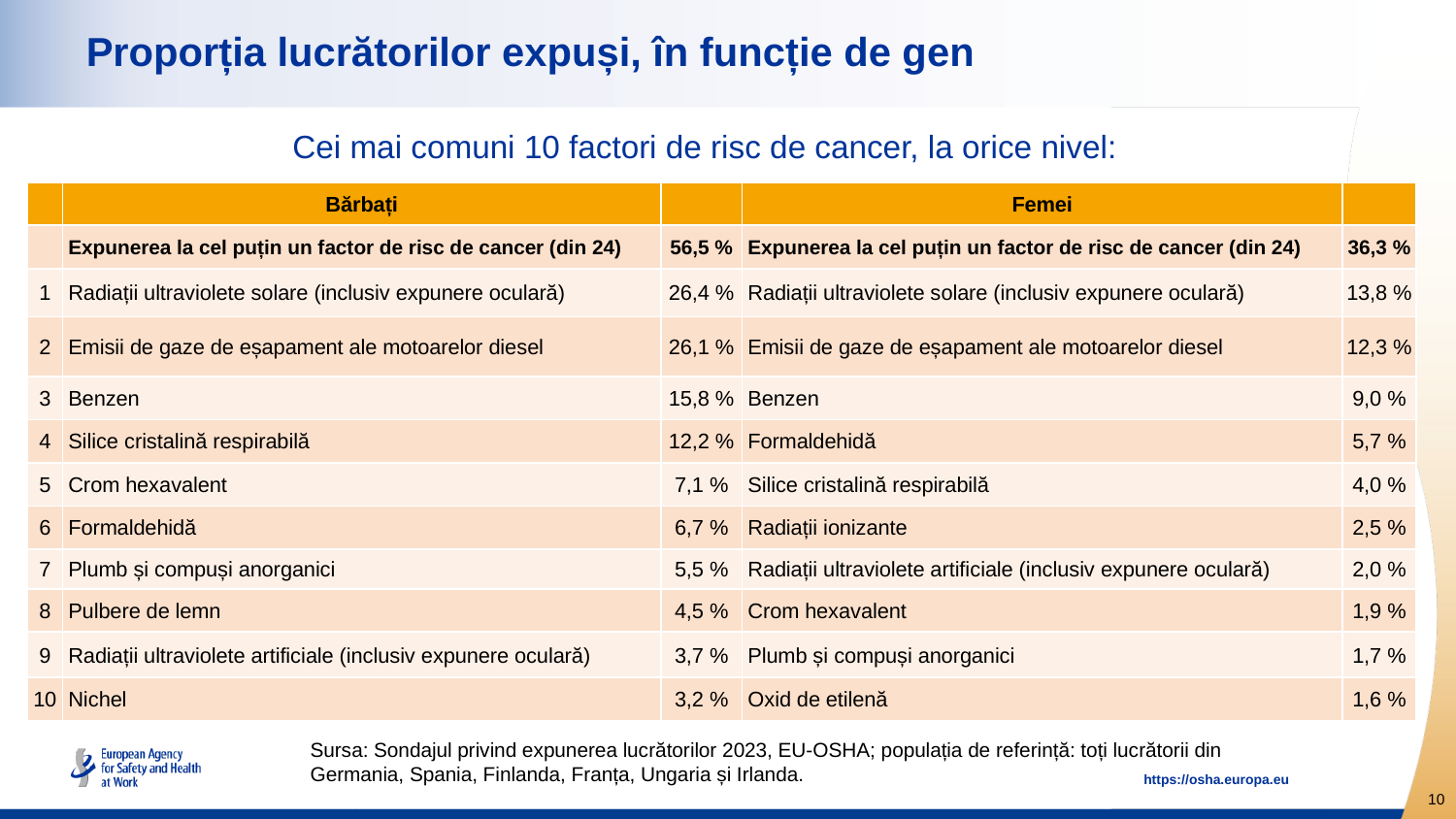

# Proporția lucrătorilor expuși, în funcție de gen
Cei mai comuni 10 factori de risc de cancer, la orice nivel:
|  | Bărbați |  | Femei |  |
| --- | --- | --- | --- | --- |
|  | Expunerea la cel puțin un factor de risc de cancer (din 24) | 56,5 % | Expunerea la cel puțin un factor de risc de cancer (din 24) | 36,3 % |
| 1 | Radiații ultraviolete solare (inclusiv expunere oculară) | 26,4 % | Radiații ultraviolete solare (inclusiv expunere oculară) | 13,8 % |
| 2 | Emisii de gaze de eșapament ale motoarelor diesel | 26,1 % | Emisii de gaze de eșapament ale motoarelor diesel | 12,3 % |
| 3 | Benzen | 15,8 % | Benzen | 9,0 % |
| 4 | Silice cristalină respirabilă | 12,2 % | Formaldehidă | 5,7 % |
| 5 | Crom hexavalent | 7,1 % | Silice cristalină respirabilă | 4,0 % |
| 6 | Formaldehidă | 6,7 % | Radiații ionizante | 2,5 % |
| 7 | Plumb și compuși anorganici | 5,5 % | Radiații ultraviolete artificiale (inclusiv expunere oculară) | 2,0 % |
| 8 | Pulbere de lemn | 4,5 % | Crom hexavalent | 1,9 % |
| 9 | Radiații ultraviolete artificiale (inclusiv expunere oculară) | 3,7 % | Plumb și compuși anorganici | 1,7 % |
| 10 | Nichel | 3,2 % | Oxid de etilenă | 1,6 % |
Sursa: Sondajul privind expunerea lucrătorilor 2023, EU-OSHA; populația de referință: toți lucrătorii din
Germania, Spania, Finlanda, Franța, Ungaria și Irlanda.